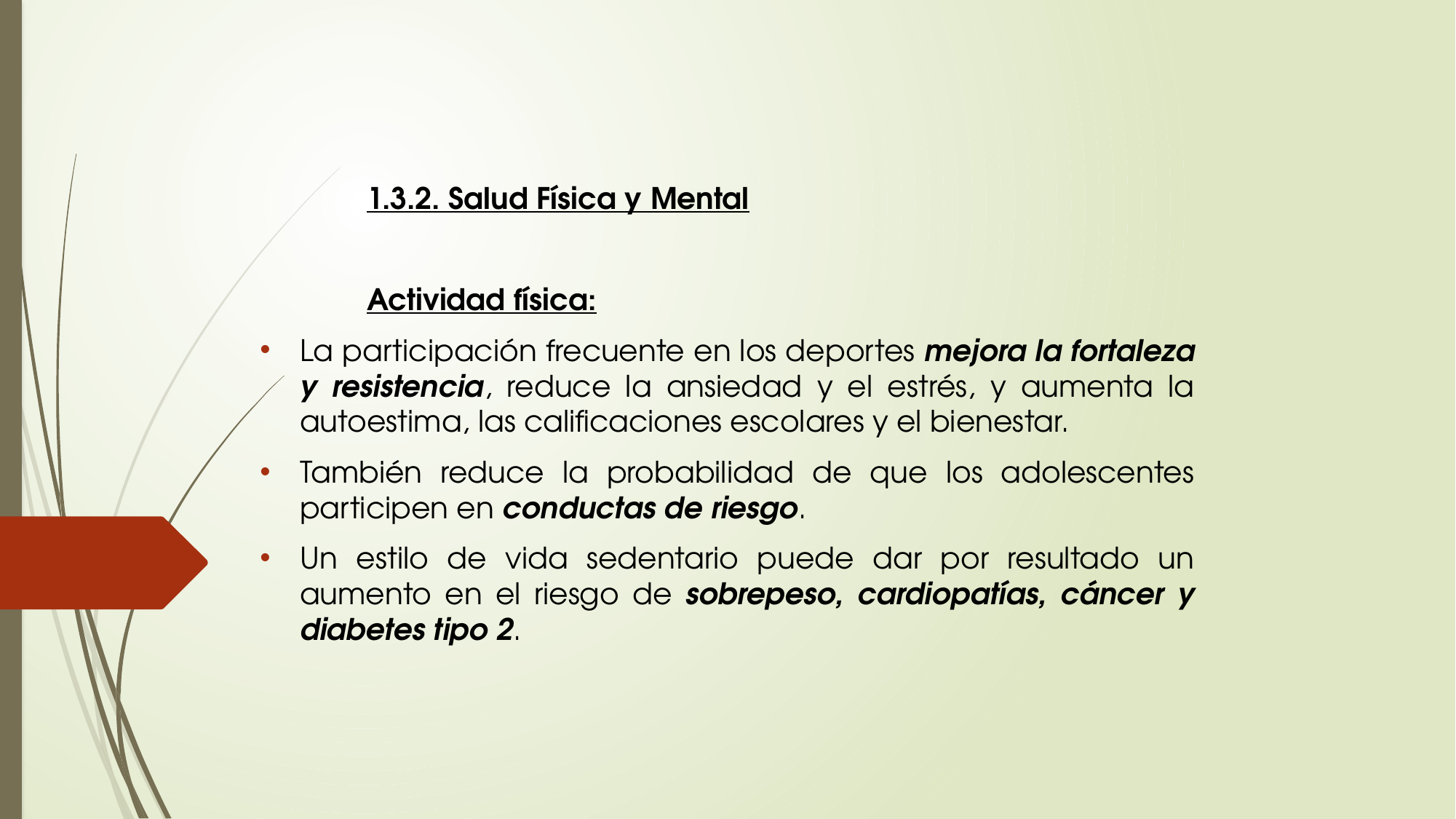

1.3.2. Salud Física y Mental

	Actividad física:
La participación frecuente en los deportes mejora la fortaleza y resistencia, reduce la ansiedad y el estrés, y aumenta la autoestima, las calificaciones escolares y el bienestar.
También reduce la probabilidad de que los adolescentes participen en conductas de riesgo.
Un estilo de vida sedentario puede dar por resultado un aumento en el riesgo de sobrepeso, cardiopatías, cáncer y diabetes tipo 2.